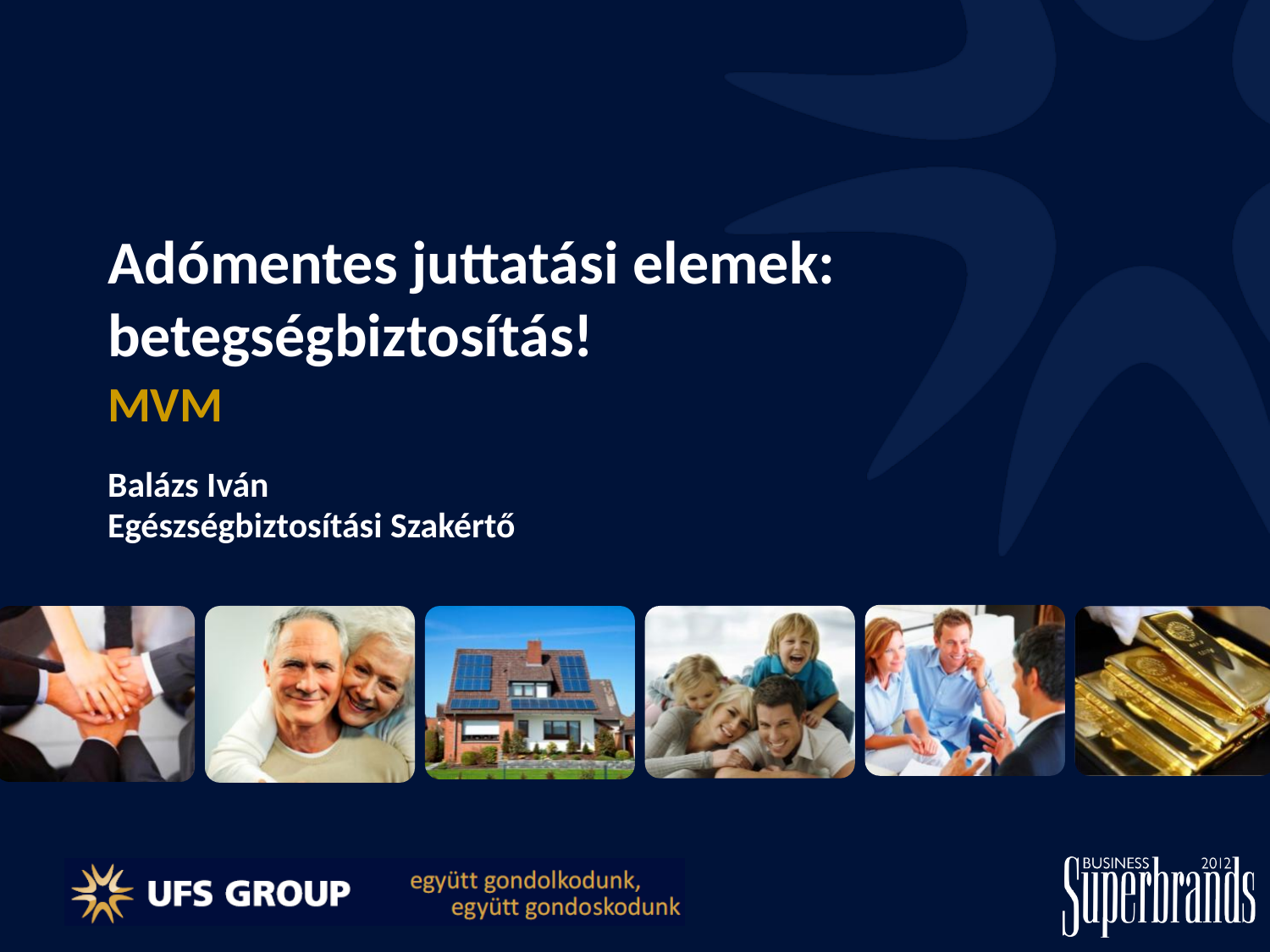

# Adómentes juttatási elemek: betegségbiztosítás!
MVM
Balázs Iván
Egészségbiztosítási Szakértő